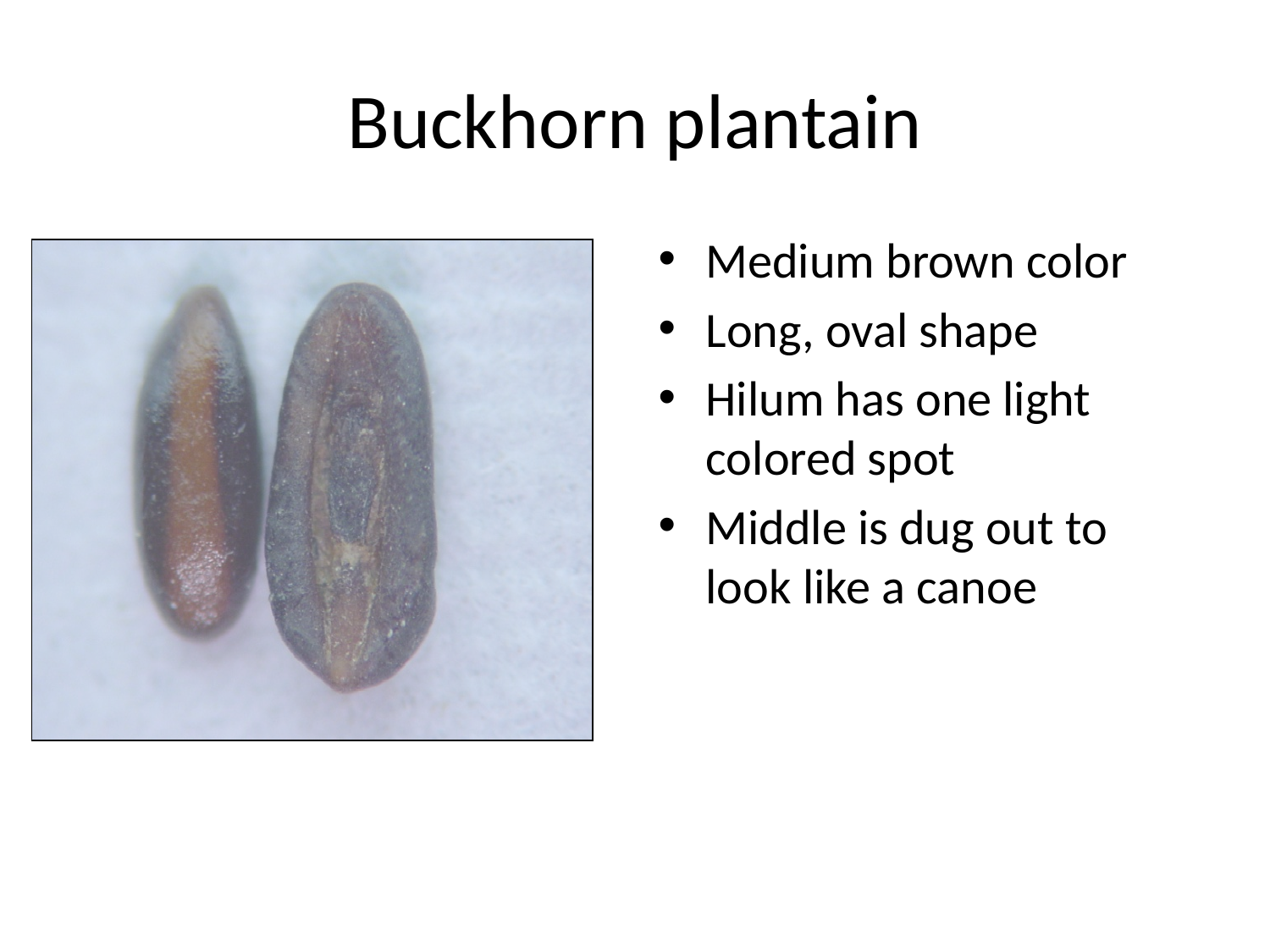

# Buckhorn plantain
Medium brown color
Long, oval shape
Hilum has one light colored spot
Middle is dug out to look like a canoe